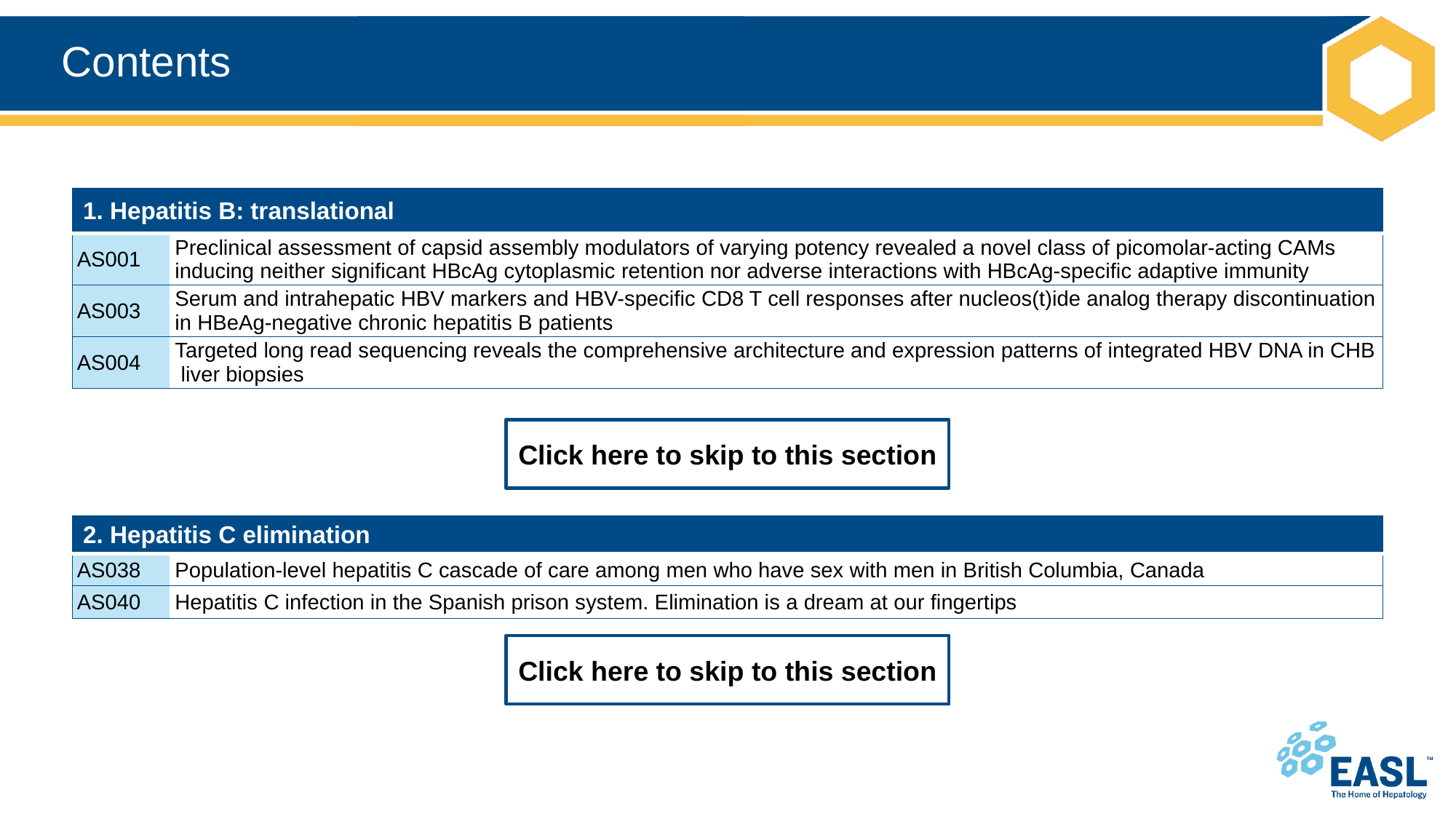

# Contents
| 1. Hepatitis B: translational |  |
| --- | --- |
| AS001 | Preclinical assessment of capsid assembly modulators of varying potency revealed a novel class of picomolar-acting CAMs inducing neither significant HBcAg cytoplasmic retention nor adverse interactions with HBcAg-specific adaptive immunity |
| AS003 | Serum and intrahepatic HBV markers and HBV-specific CD8 T cell responses after nucleos(t)ide analog therapy discontinuation in HBeAg-negative chronic hepatitis B patients |
| AS004 | Targeted long read sequencing reveals the comprehensive architecture and expression patterns of integrated HBV DNA in CHB liver biopsies |
Click here to skip to this section
| 2. Hepatitis C elimination |  |
| --- | --- |
| AS038 | Population-level hepatitis C cascade of care among men who have sex with men in British Columbia, Canada |
| AS040 | Hepatitis C infection in the Spanish prison system. Elimination is a dream at our fingertips |
Click here to skip to this section